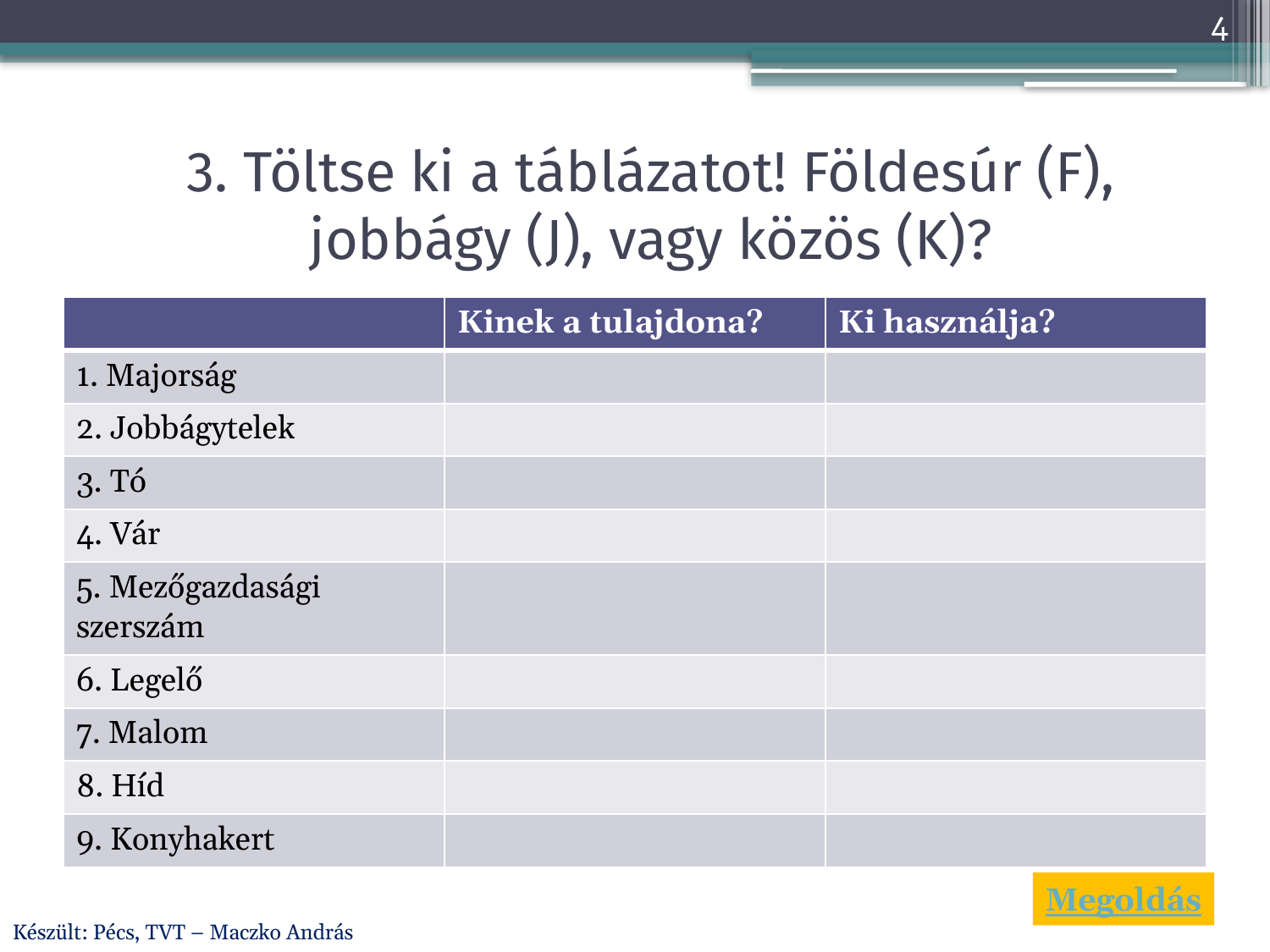

4
# 3. Töltse ki a táblázatot! Földesúr (F), jobbágy (J), vagy közös (K)?
|  | Kinek a tulajdona? | Ki használja? |
| --- | --- | --- |
| 1. Majorság |  |  |
| 2. Jobbágytelek |  |  |
| 3. Tó |  |  |
| 4. Vár |  |  |
| 5. Mezőgazdasági szerszám |  |  |
| 6. Legelő |  |  |
| 7. Malom |  |  |
| 8. Híd |  |  |
| 9. Konyhakert |  |  |
Megoldás
Készült: Pécs, TVT – Maczko András